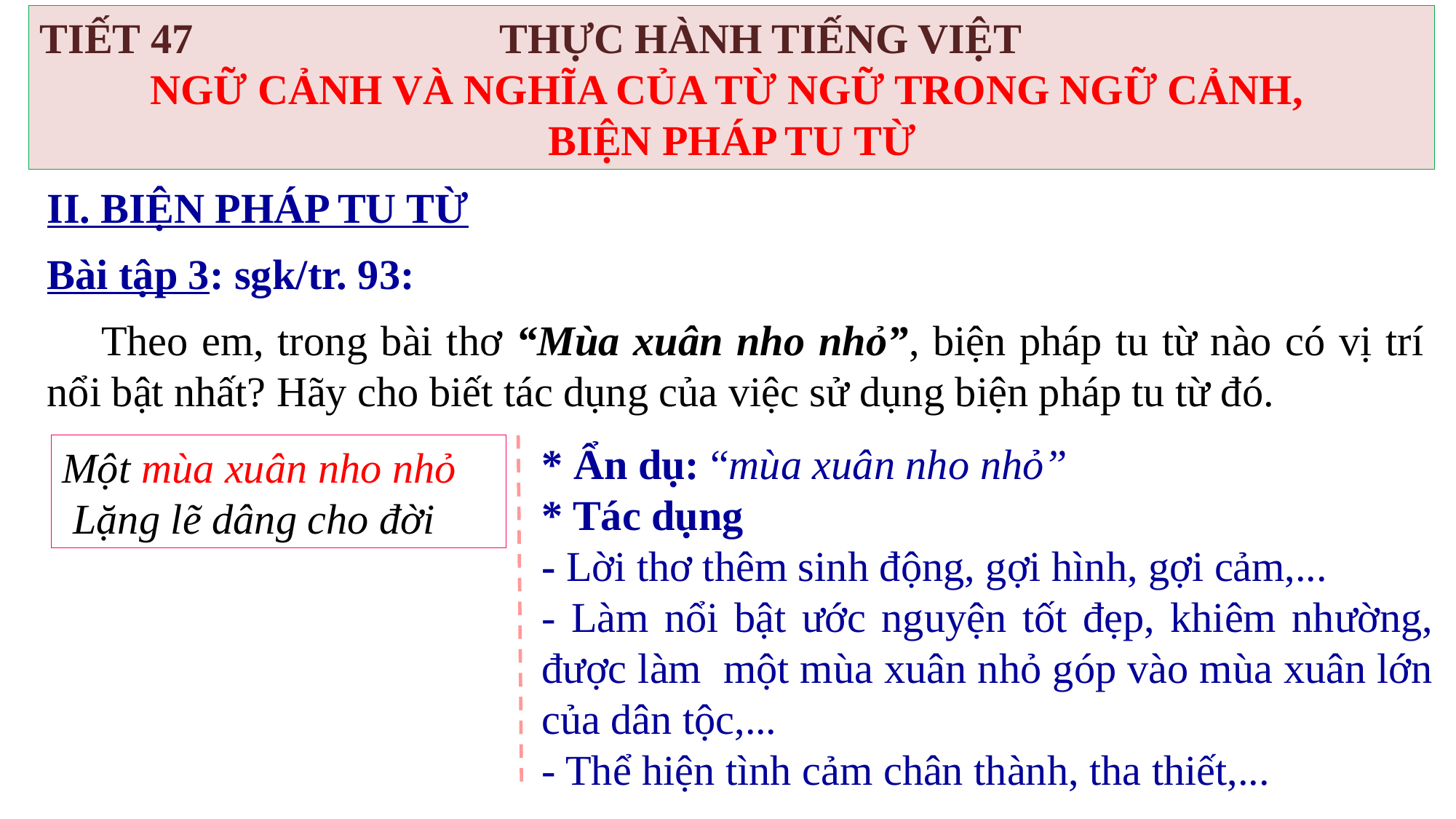

TIẾT 47                             THỰC HÀNH TIẾNG VIỆT
NGỮ CẢNH VÀ NGHĨA CỦA TỪ NGỮ TRONG NGỮ CẢNH,
BIỆN PHÁP TU TỪ
II. BIỆN PHÁP TU TỪ
Bài tập 3: sgk/tr. 93:
    Theo em, trong bài thơ “Mùa xuân nho nhỏ”, biện pháp tu từ nào có vị trí nổi bật nhất? Hãy cho biết tác dụng của việc sử dụng biện pháp tu từ đó.
* Ẩn dụ: “mùa xuân nho nhỏ”
* Tác dụng
- Lời thơ thêm sinh động, gợi hình, gợi cảm,...
- Làm nổi bật ước nguyện tốt đẹp, khiêm nhường, được làm  một mùa xuân nhỏ góp vào mùa xuân lớn của dân tộc,...
- Thể hiện tình cảm chân thành, tha thiết,...
Một mùa xuân nho nhỏ
 Lặng lẽ dâng cho đời